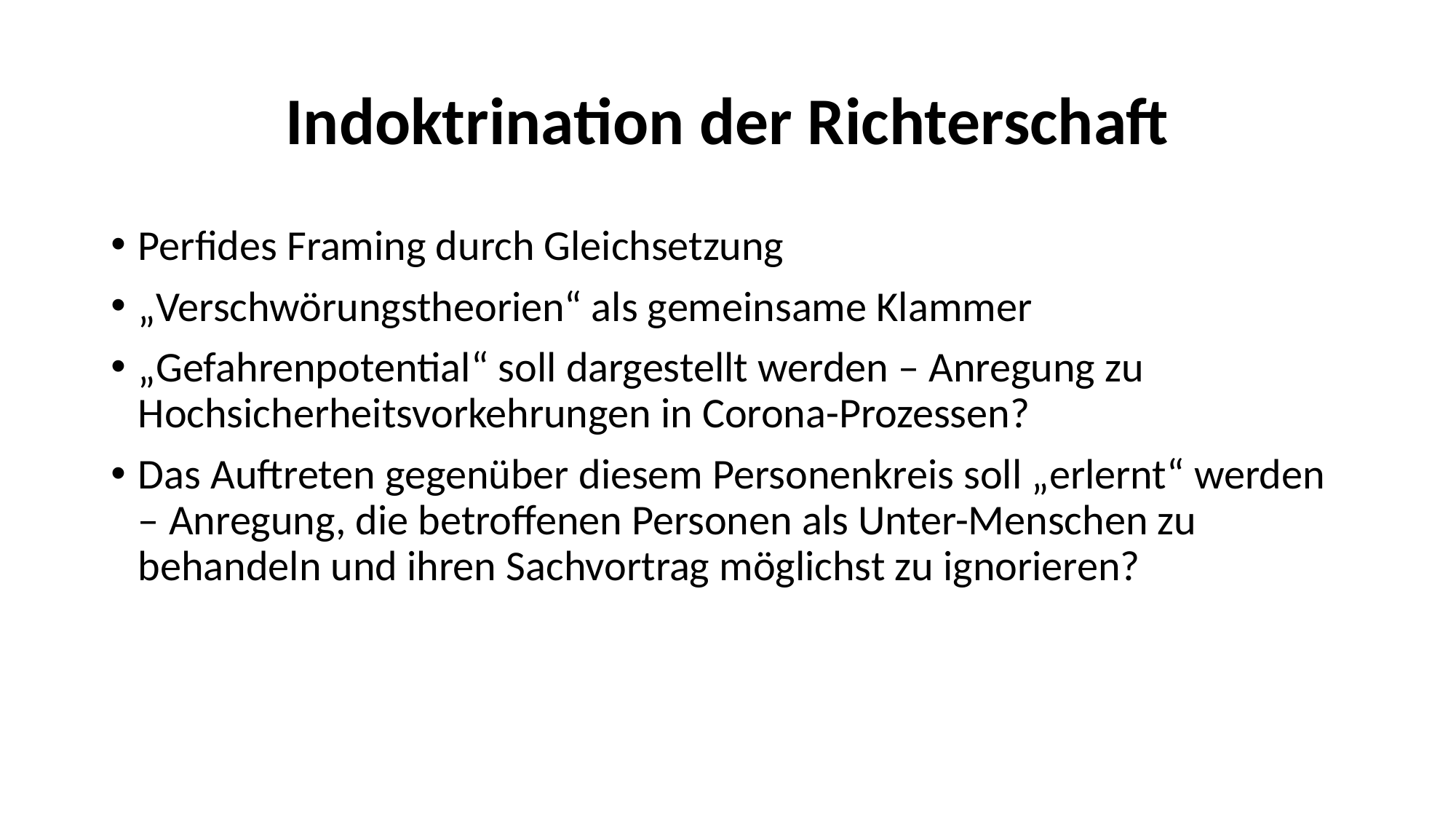

# Indoktrination der Richterschaft
Perfides Framing durch Gleichsetzung
„Verschwörungstheorien“ als gemeinsame Klammer
„Gefahrenpotential“ soll dargestellt werden – Anregung zu Hochsicherheitsvorkehrungen in Corona-Prozessen?
Das Auftreten gegenüber diesem Personenkreis soll „erlernt“ werden – Anregung, die betroffenen Personen als Unter-Menschen zu behandeln und ihren Sachvortrag möglichst zu ignorieren?